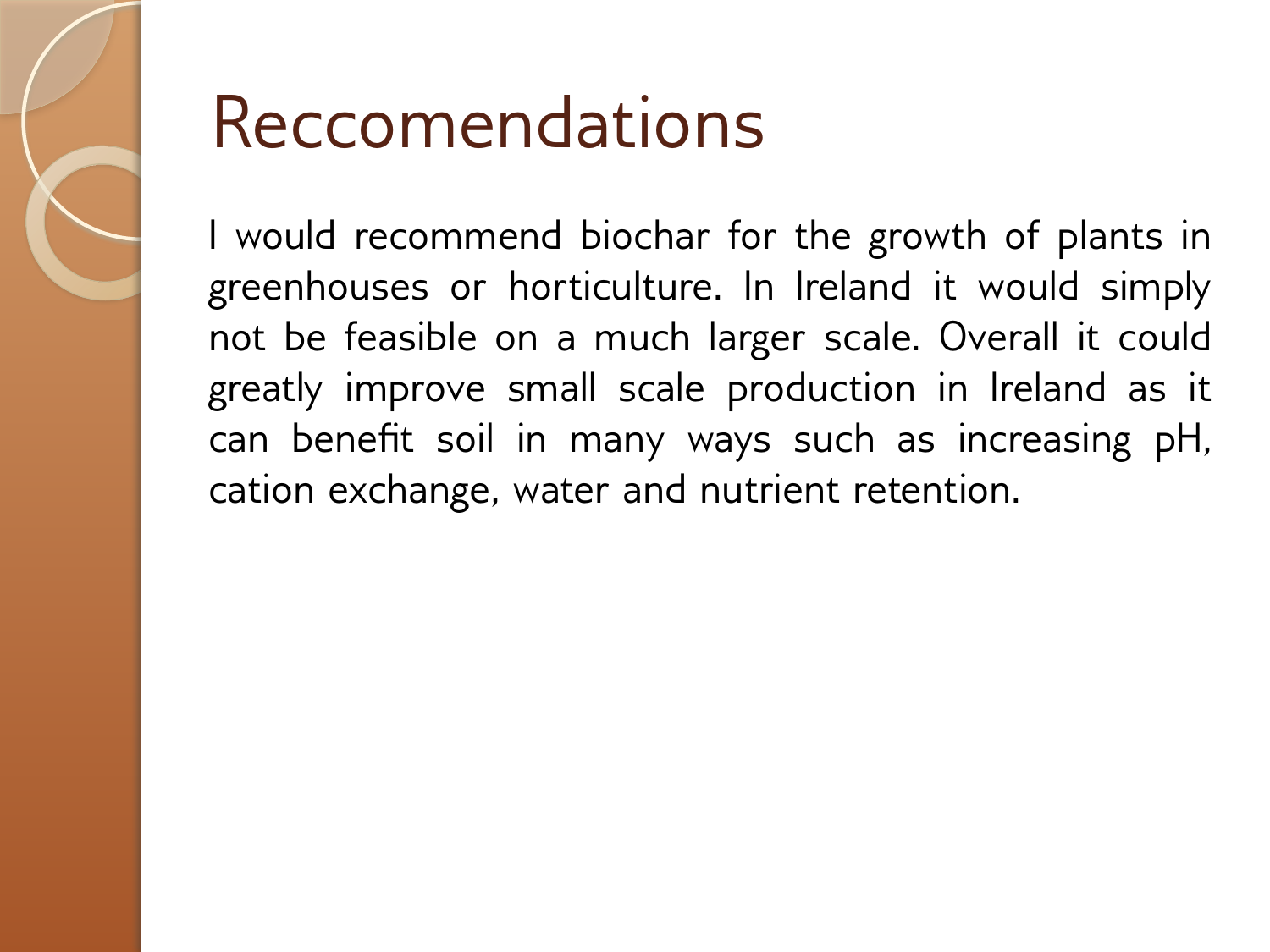

# Reccomendations
	I would recommend biochar for the growth of plants in greenhouses or horticulture. In Ireland it would simply not be feasible on a much larger scale. Overall it could greatly improve small scale production in Ireland as it can benefit soil in many ways such as increasing pH, cation exchange, water and nutrient retention.